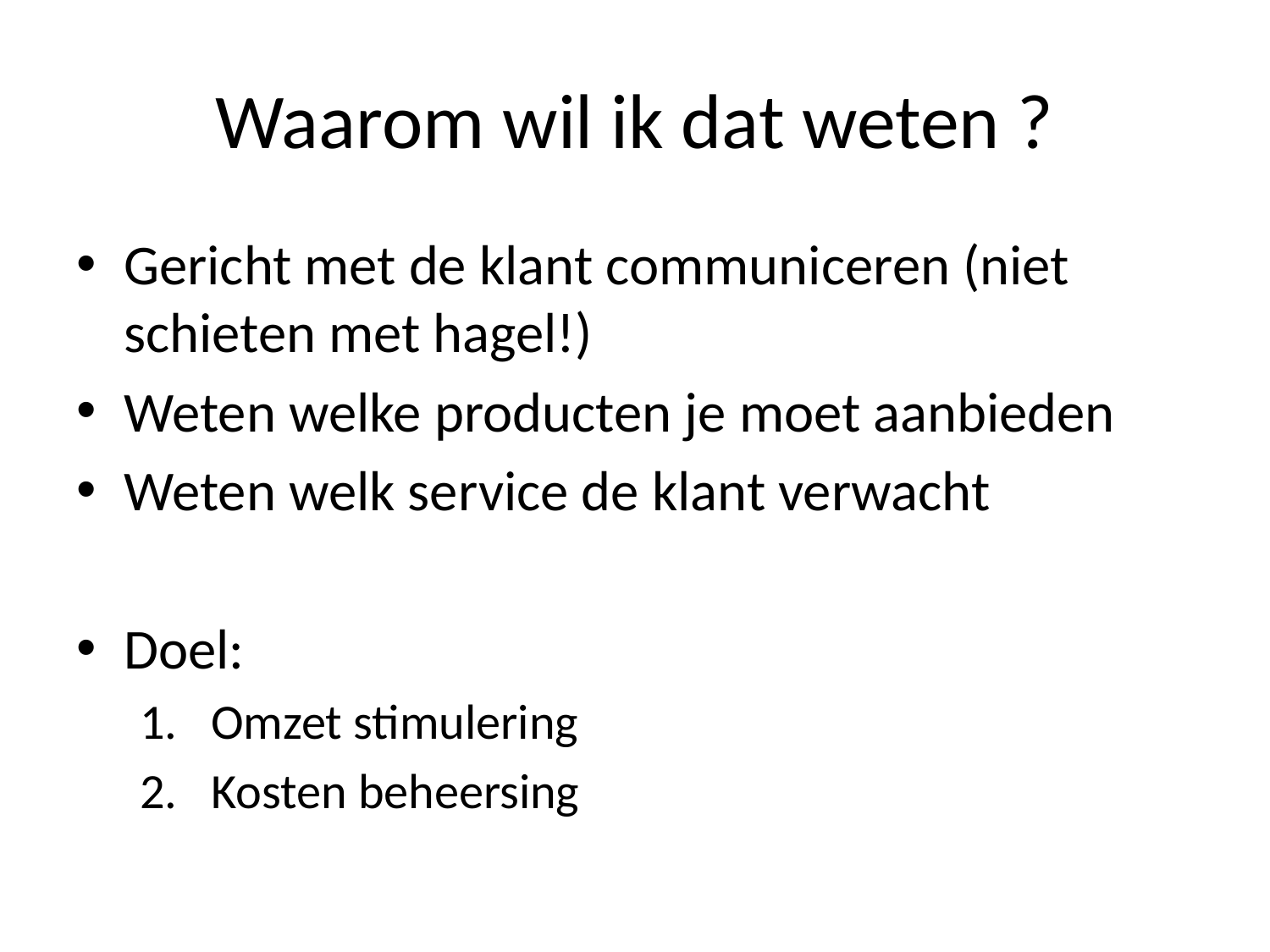

# Waarom wil ik dat weten ?
Gericht met de klant communiceren (niet schieten met hagel!)
Weten welke producten je moet aanbieden
Weten welk service de klant verwacht

Doel:
Omzet stimulering
Kosten beheersing